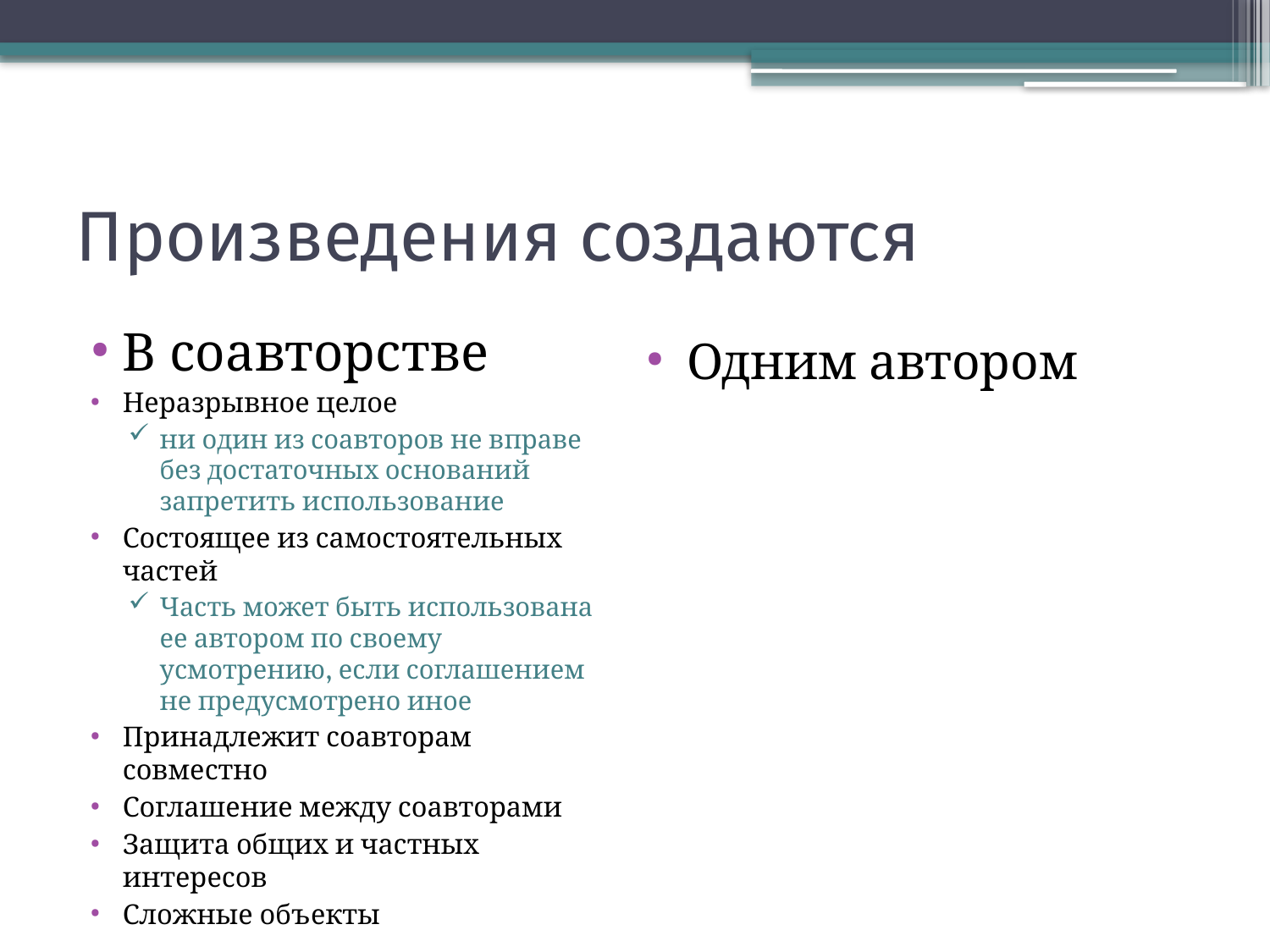

# Произведения создаются
В соавторстве
Неразрывное целое
ни один из соавторов не вправе без достаточных оснований запретить использование
Состоящее из самостоятельных частей
Часть может быть использована ее автором по своему усмотрению, если соглашением не предусмотрено иное
Принадлежит соавторам совместно
Соглашение между соавторами
Защита общих и частных интересов
Сложные объекты

Одним автором